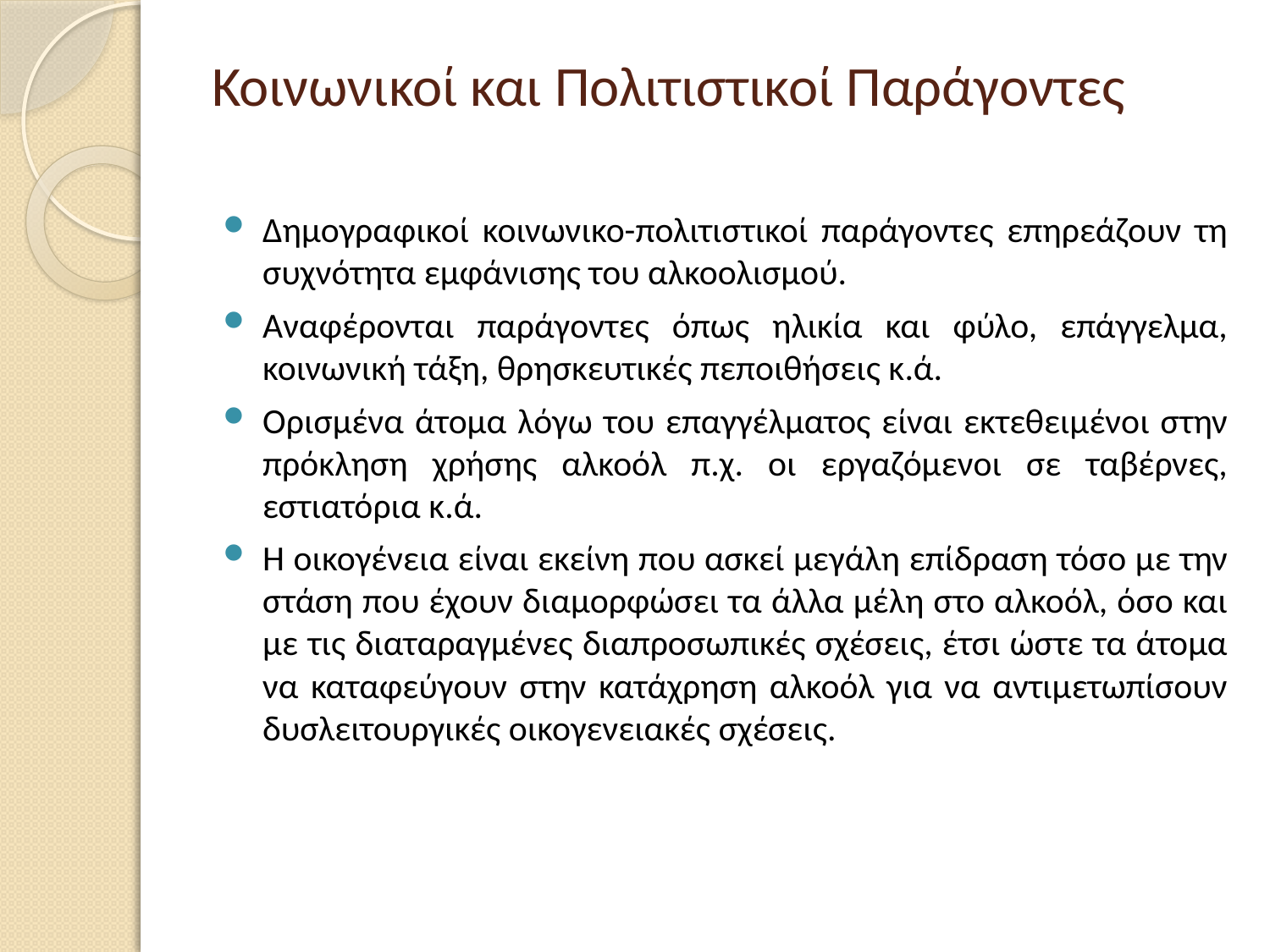

# Κοινωνικοί και Πολιτιστικοί Παράγοντες
Δημογραφικοί κοινωνικο-πολιτιστικοί παράγοντες επηρεάζουν τη συχνότητα εμφάνισης του αλκοολισμού.
Αναφέρονται παράγοντες όπως ηλικία και φύλο, επάγγελμα, κοινωνική τάξη, θρησκευτικές πεποιθήσεις κ.ά.
Ορισμένα άτομα λόγω του επαγγέλματος είναι εκτεθειμένοι στην πρόκληση χρήσης αλκοόλ π.χ. οι εργαζόμενοι σε ταβέρνες, εστιατόρια κ.ά.
Η οικογένεια είναι εκείνη που ασκεί μεγάλη επίδραση τόσο με την στάση που έχουν διαμορφώσει τα άλλα μέλη στο αλκοόλ, όσο και με τις διαταραγμένες διαπροσωπικές σχέσεις, έτσι ώστε τα άτομα να καταφεύγουν στην κατάχρηση αλκοόλ για να αντιμετωπίσουν δυσλειτουργικές οικογενειακές σχέσεις.